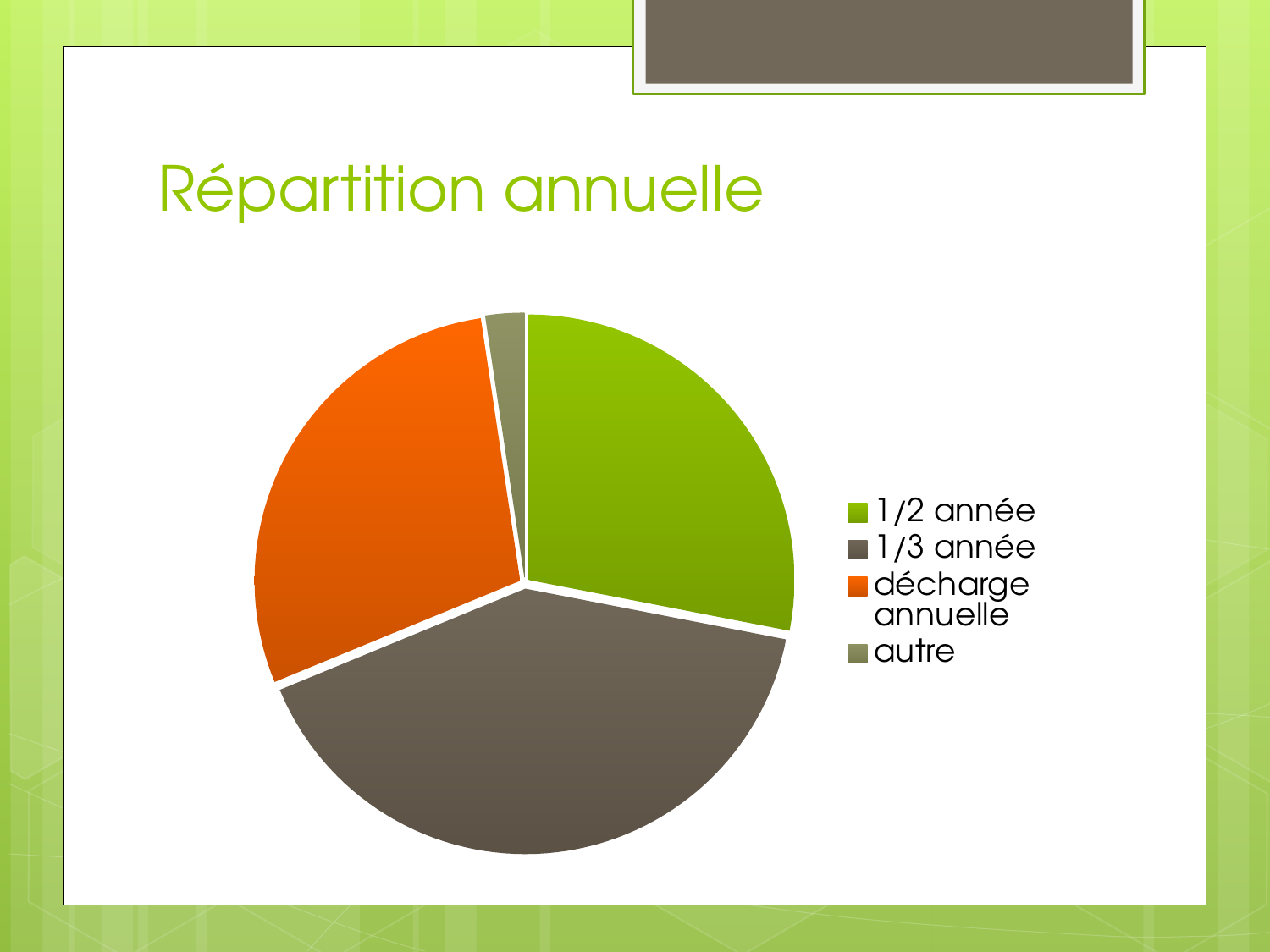

# Répartition annuelle

### Chart

| Category | Ventes |
|---|---|
| 1/2 année | 71.0 |
| 1/3 année | 103.0 |
| décharge annuelle | 73.0 |
| autre | 6.0 |